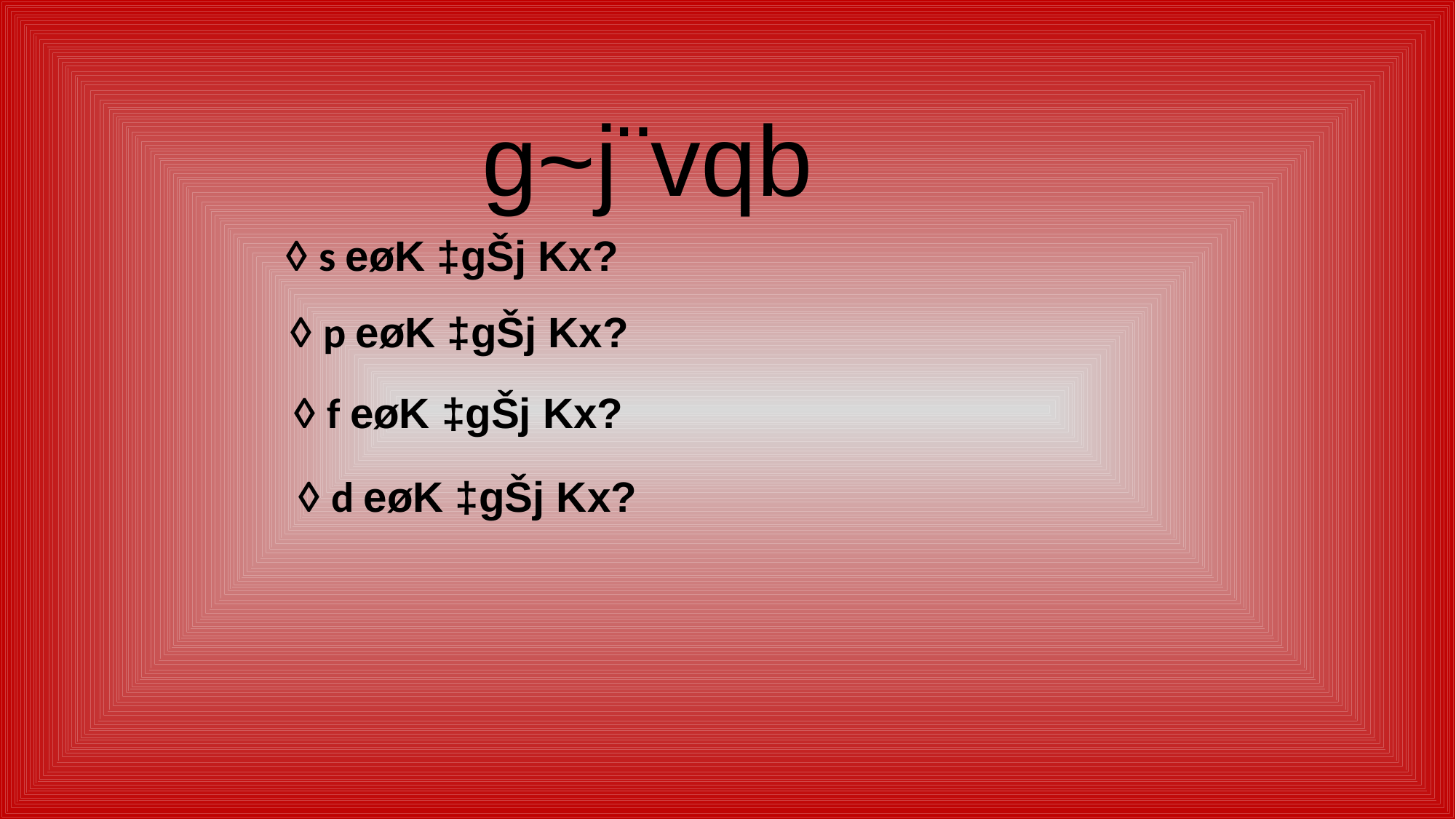

g~j¨vqb
◊ s eøK ‡gŠj Kx?
◊ p eøK ‡gŠj Kx?
◊ f eøK ‡gŠj Kx?
◊ d eøK ‡gŠj Kx?